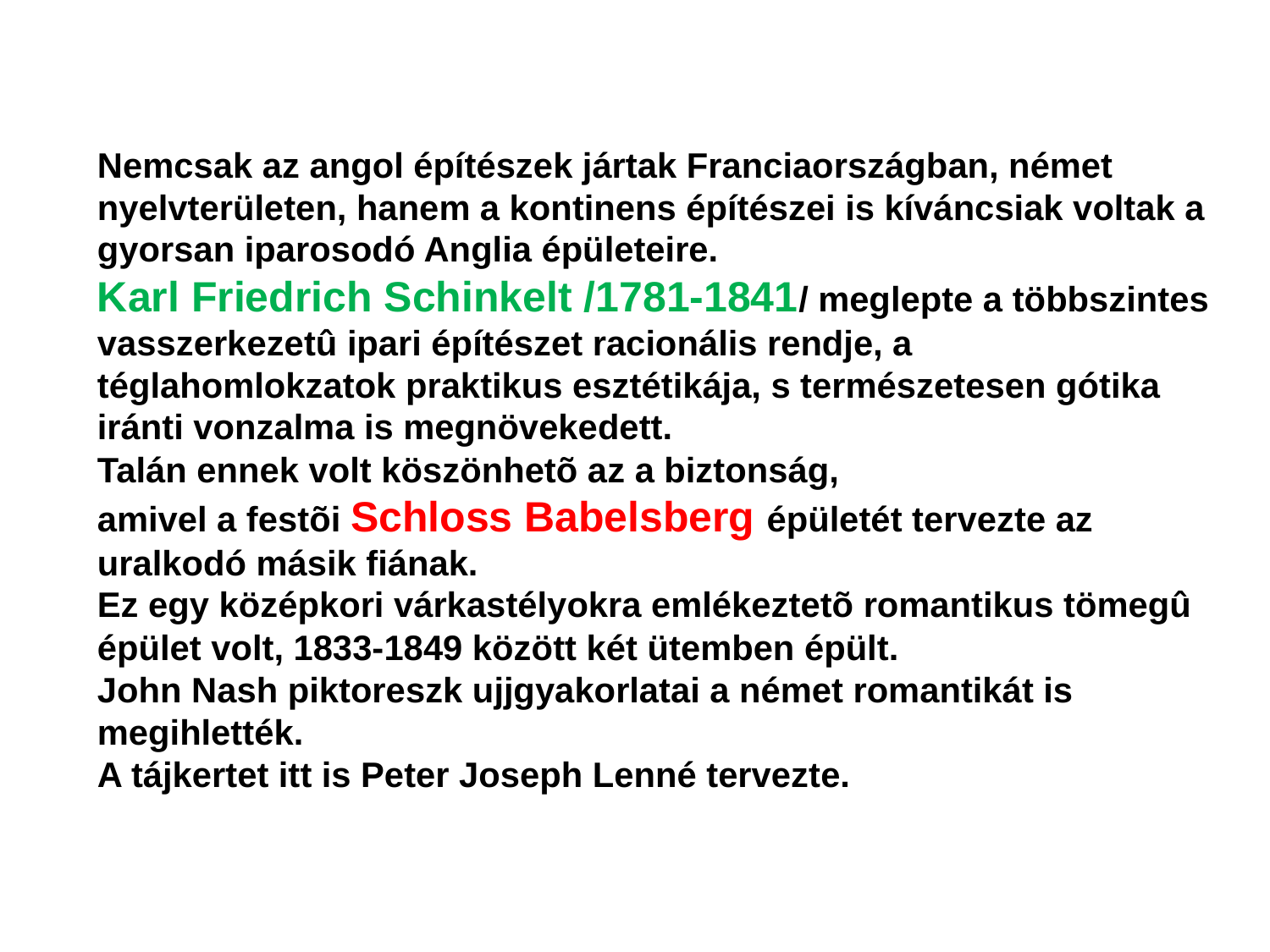

Nemcsak az angol építészek jártak Franciaországban, német nyelvterületen, hanem a kontinens építészei is kíváncsiak voltak a gyorsan iparosodó Anglia épületeire.
Karl Friedrich Schinkelt /1781-1841/ meglepte a többszintes vasszerkezetû ipari építészet racionális rendje, a téglahomlokzatok praktikus esztétikája, s természetesen gótika iránti vonzalma is megnövekedett.
Talán ennek volt köszönhetõ az a biztonság,
amivel a festõi Schloss Babelsberg épületét tervezte az uralkodó másik fiának.
Ez egy középkori várkastélyokra emlékeztetõ romantikus tömegû épület volt, 1833-1849 között két ütemben épült.
John Nash piktoreszk ujjgyakorlatai a német romantikát is
megihlették.
A tájkertet itt is Peter Joseph Lenné tervezte.